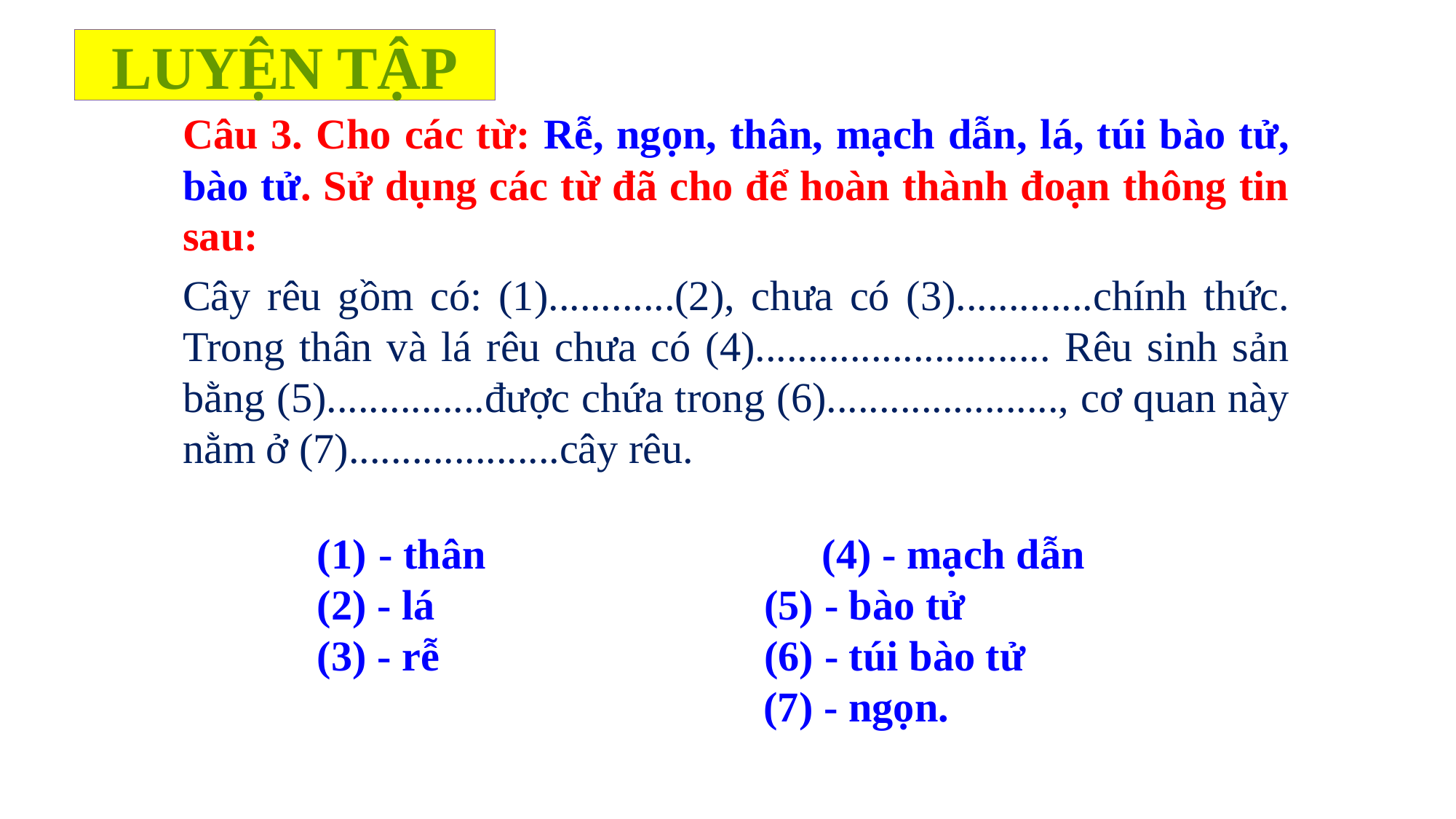

# LUYỆN TẬP
Câu 3. Cho các từ: Rễ, ngọn, thân, mạch dẫn, lá, túi bào tử, bào tử. Sử dụng các từ đã cho để hoàn thành đoạn thông tin sau:
Cây rêu gồm có: (1)............(2), chưa có (3).............chính thức. Trong thân và lá rêu chưa có (4)............................ Rêu sinh sản bằng (5)...............được chứa trong (6)......................, cơ quan này nằm ở (7)....................cây rêu.
- thân 		           (4) - mạch dẫn
(2) - lá 			 (5) - bào tử
(3) - rễ 			 (6) - túi bào tử 			                                (7) - ngọn.